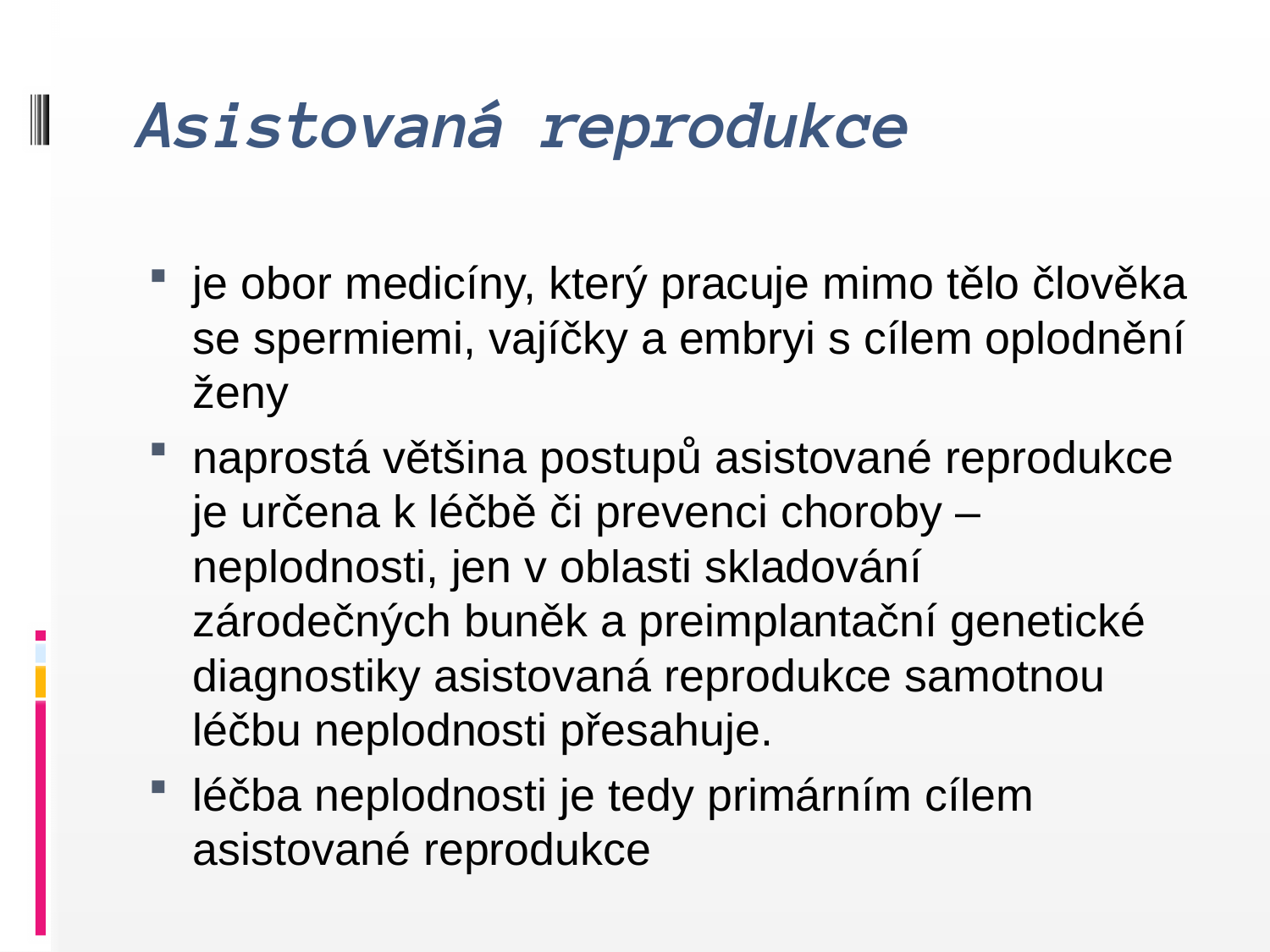

# Asistovaná reprodukce
je obor medicíny, který pracuje mimo tělo člověka se spermiemi, vajíčky a embryi s cílem oplodnění ženy
naprostá většina postupů asistované reprodukce je určena k léčbě či prevenci choroby – neplodnosti, jen v oblasti skladování zárodečných buněk a preimplantační genetické diagnostiky asistovaná reprodukce samotnou léčbu neplodnosti přesahuje.
léčba neplodnosti je tedy primárním cílem asistované reprodukce